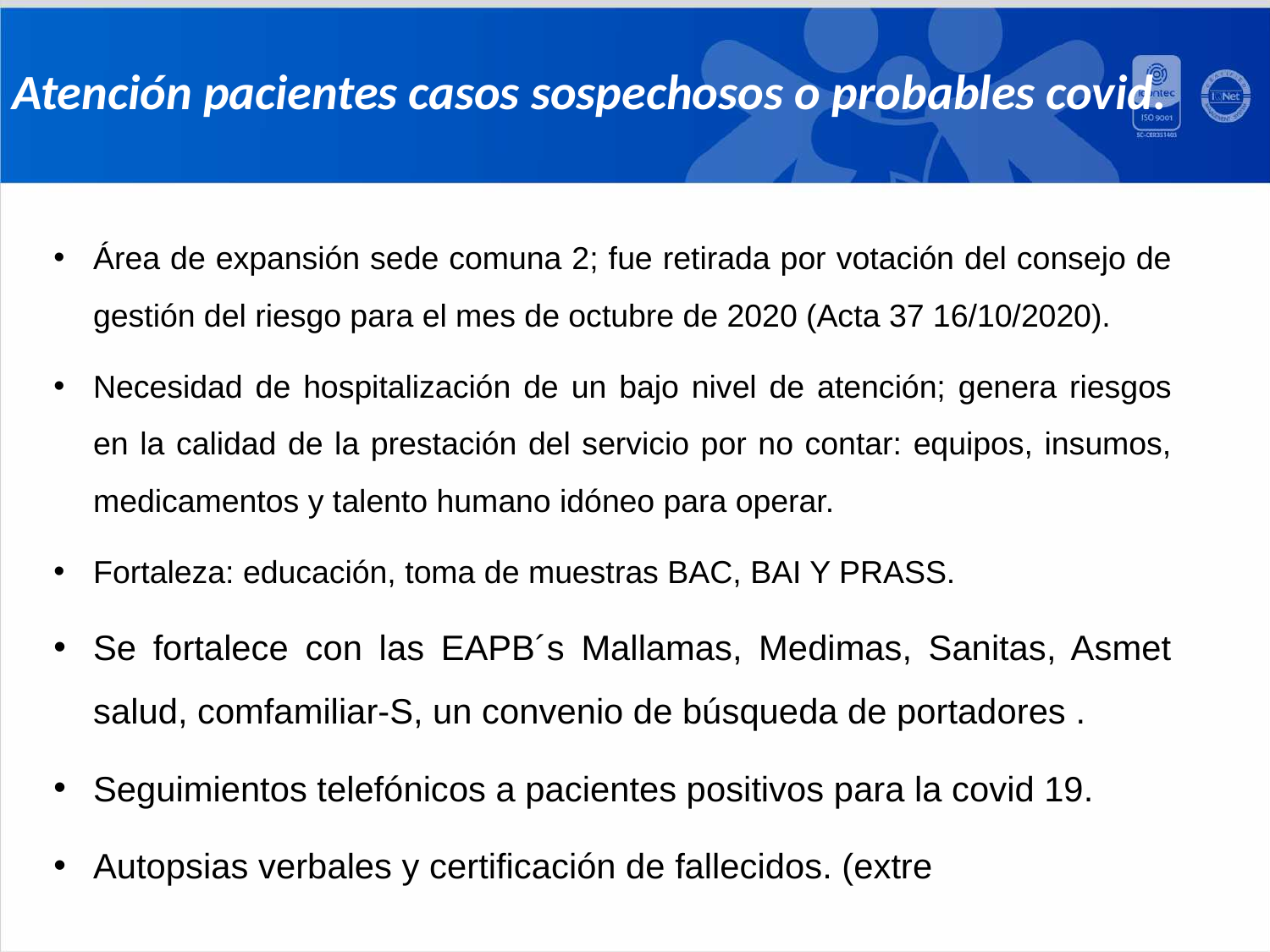

Atención pacientes casos sospechosos o probables covid.

Área de expansión sede comuna 2; fue retirada por votación del consejo de gestión del riesgo para el mes de octubre de 2020 (Acta 37 16/10/2020).
Necesidad de hospitalización de un bajo nivel de atención; genera riesgos en la calidad de la prestación del servicio por no contar: equipos, insumos, medicamentos y talento humano idóneo para operar.
Fortaleza: educación, toma de muestras BAC, BAI Y PRASS.
Se fortalece con las EAPB´s Mallamas, Medimas, Sanitas, Asmet salud, comfamiliar-S, un convenio de búsqueda de portadores .
Seguimientos telefónicos a pacientes positivos para la covid 19.
Autopsias verbales y certificación de fallecidos. (extre